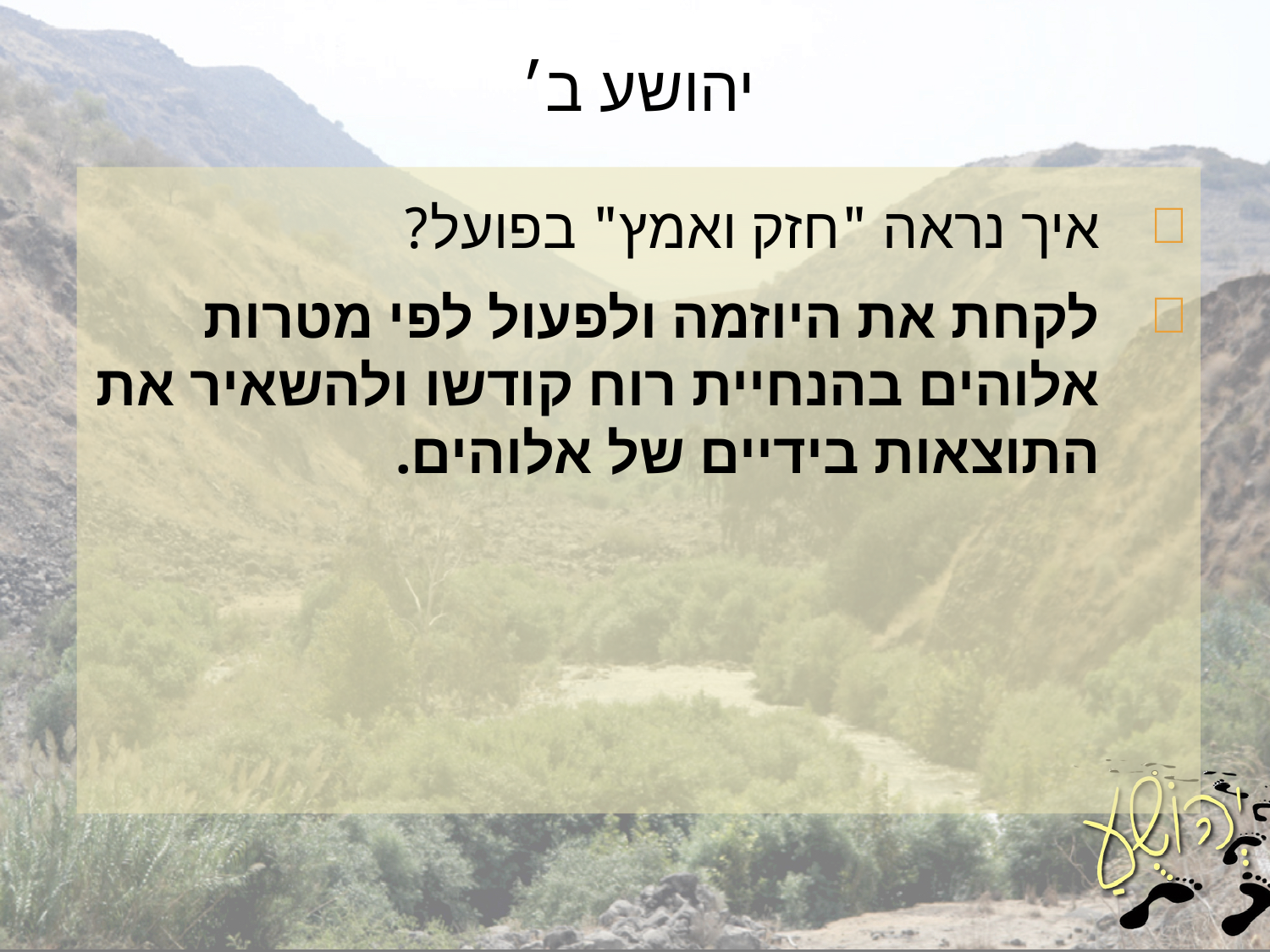

# יהושע ב׳
איך נראה "חזק ואמץ" בפועל?
לקחת את היוזמה ולפעול לפי מטרות אלוהים בהנחיית רוח קודשו ולהשאיר את התוצאות בידיים של אלוהים.